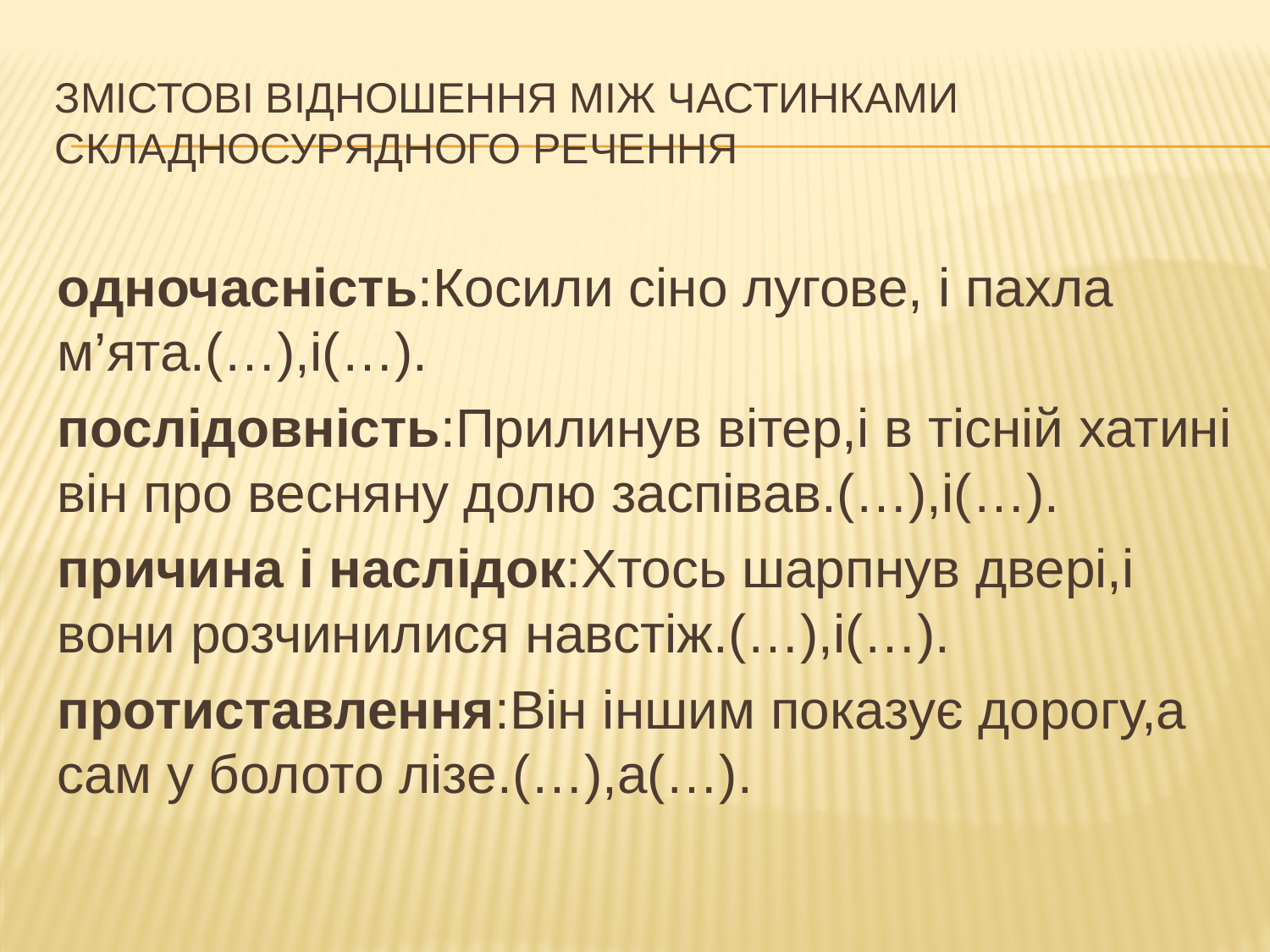

# Змістові відношення між частинками складносурядного речення
одночасність:Косили сіно лугове, і пахла м’ята.(…),і(…).
послідовність:Прилинув вітер,і в тісній хатині він про весняну долю заспівав.(…),і(…).
причина і наслідок:Хтось шарпнув двері,і вони розчинилися навстіж.(…),і(…).
протиставлення:Він іншим показує дорогу,а сам у болото лізе.(…),а(…).